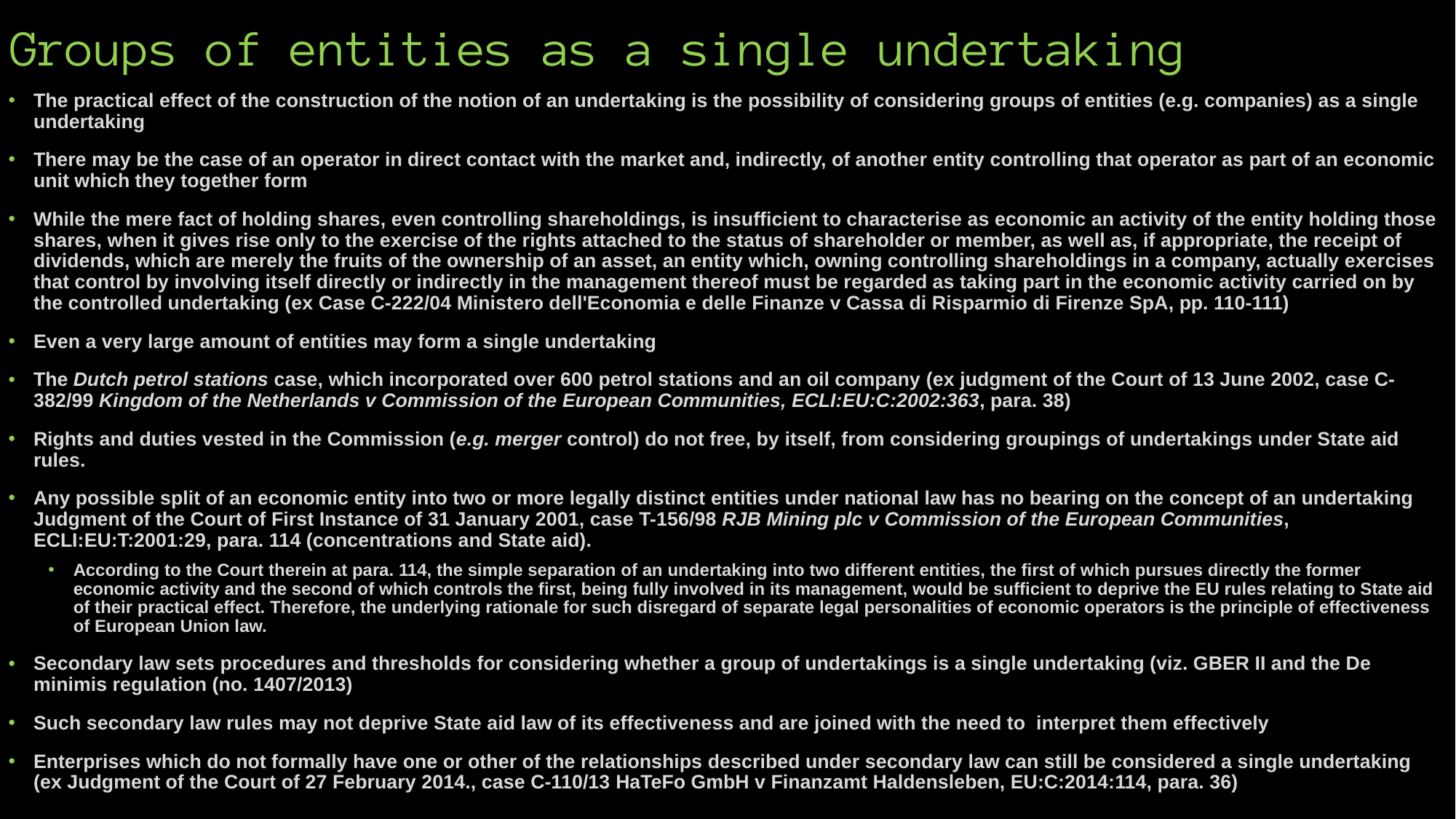

# Groups of entities as a single undertaking
The practical effect of the construction of the notion of an undertaking is the possibility of considering groups of entities (e.g. companies) as a single undertaking
There may be the case of an operator in direct contact with the market and, indirectly, of another entity controlling that operator as part of an economic unit which they together form
While the mere fact of holding shares, even controlling shareholdings, is insufficient to characterise as economic an activity of the entity holding those shares, when it gives rise only to the exercise of the rights attached to the status of shareholder or member, as well as, if appropriate, the receipt of dividends, which are merely the fruits of the ownership of an asset, an entity which, owning controlling shareholdings in a company, actually exercises that control by involving itself directly or indirectly in the management thereof must be regarded as taking part in the economic activity carried on by the controlled undertaking (ex Case C-222/04 Ministero dell'Economia e delle Finanze v Cassa di Risparmio di Firenze SpA, pp. 110-111)
Even a very large amount of entities may form a single undertaking
The Dutch petrol stations case, which incorporated over 600 petrol stations and an oil company (ex judgment of the Court of 13 June 2002, case C-382/99 Kingdom of the Netherlands v Commission of the European Communities, ECLI:EU:C:2002:363, para. 38)
Rights and duties vested in the Commission (e.g. merger control) do not free, by itself, from considering groupings of undertakings under State aid rules.
Any possible split of an economic entity into two or more legally distinct entities under national law has no bearing on the concept of an undertaking Judgment of the Court of First Instance of 31 January 2001, case T-156/98 RJB Mining plc v Commission of the European Communities, ECLI:EU:T:2001:29, para. 114 (concentrations and State aid).
According to the Court therein at para. 114, the simple separation of an undertaking into two different entities, the first of which pursues directly the former economic activity and the second of which controls the first, being fully involved in its management, would be sufficient to deprive the EU rules relating to State aid of their practical effect. Therefore, the underlying rationale for such disregard of separate legal personalities of economic operators is the principle of effectiveness of European Union law.
Secondary law sets procedures and thresholds for considering whether a group of undertakings is a single undertaking (viz. GBER II and the De minimis regulation (no. 1407/2013)
Such secondary law rules may not deprive State aid law of its effectiveness and are joined with the need to  interpret them effectively
Enterprises which do not formally have one or other of the relationships described under secondary law can still be considered a single undertaking (ex Judgment of the Court of 27 February 2014., case C-110/13 HaTeFo GmbH v Finanzamt Haldensleben, EU:C:2014:114, para. 36)